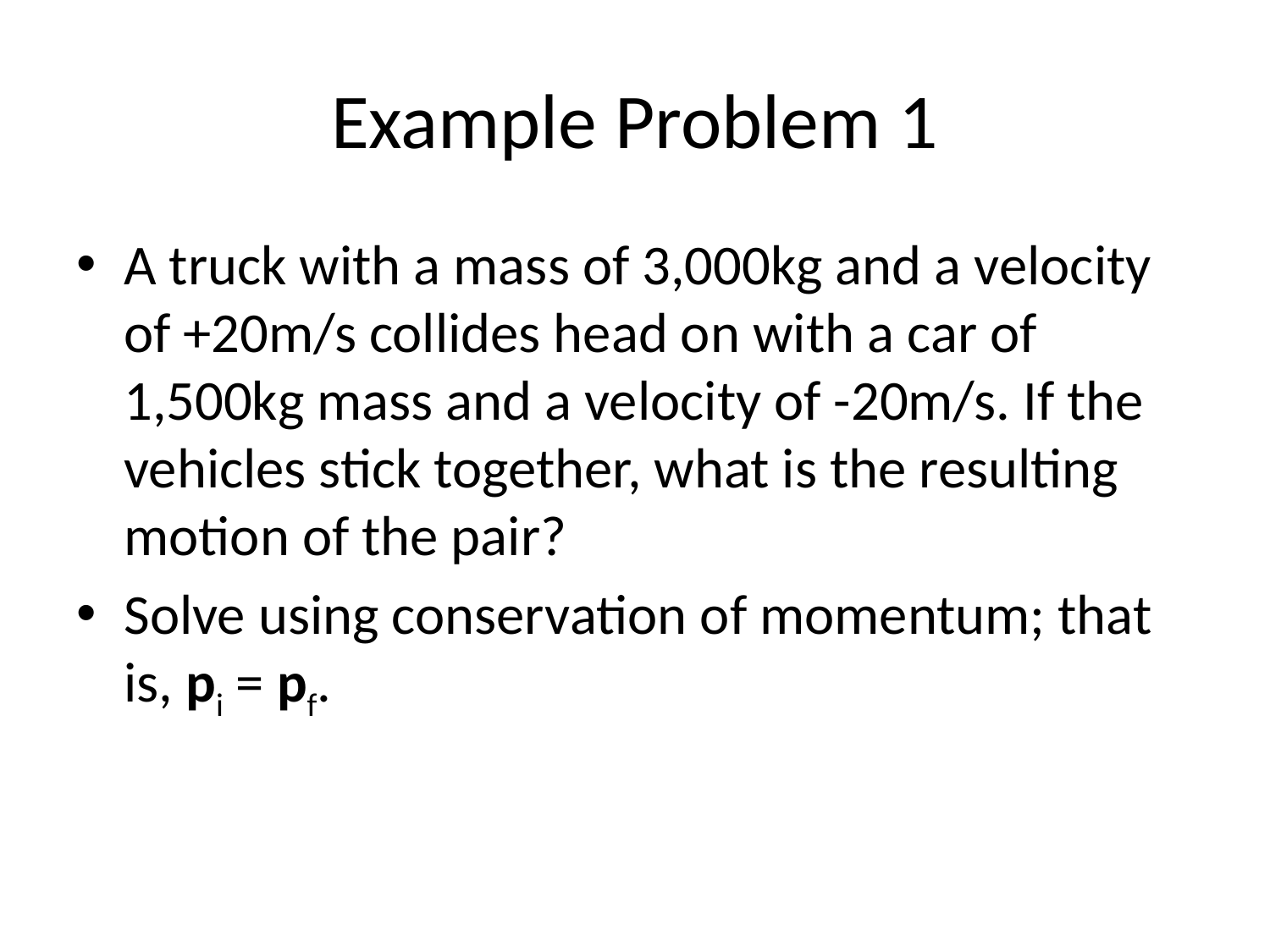

# Example Problem 1
A truck with a mass of 3,000kg and a velocity of +20m/s collides head on with a car of 1,500kg mass and a velocity of -20m/s. If the vehicles stick together, what is the resulting motion of the pair?
Solve using conservation of momentum; that is, pi = pf.